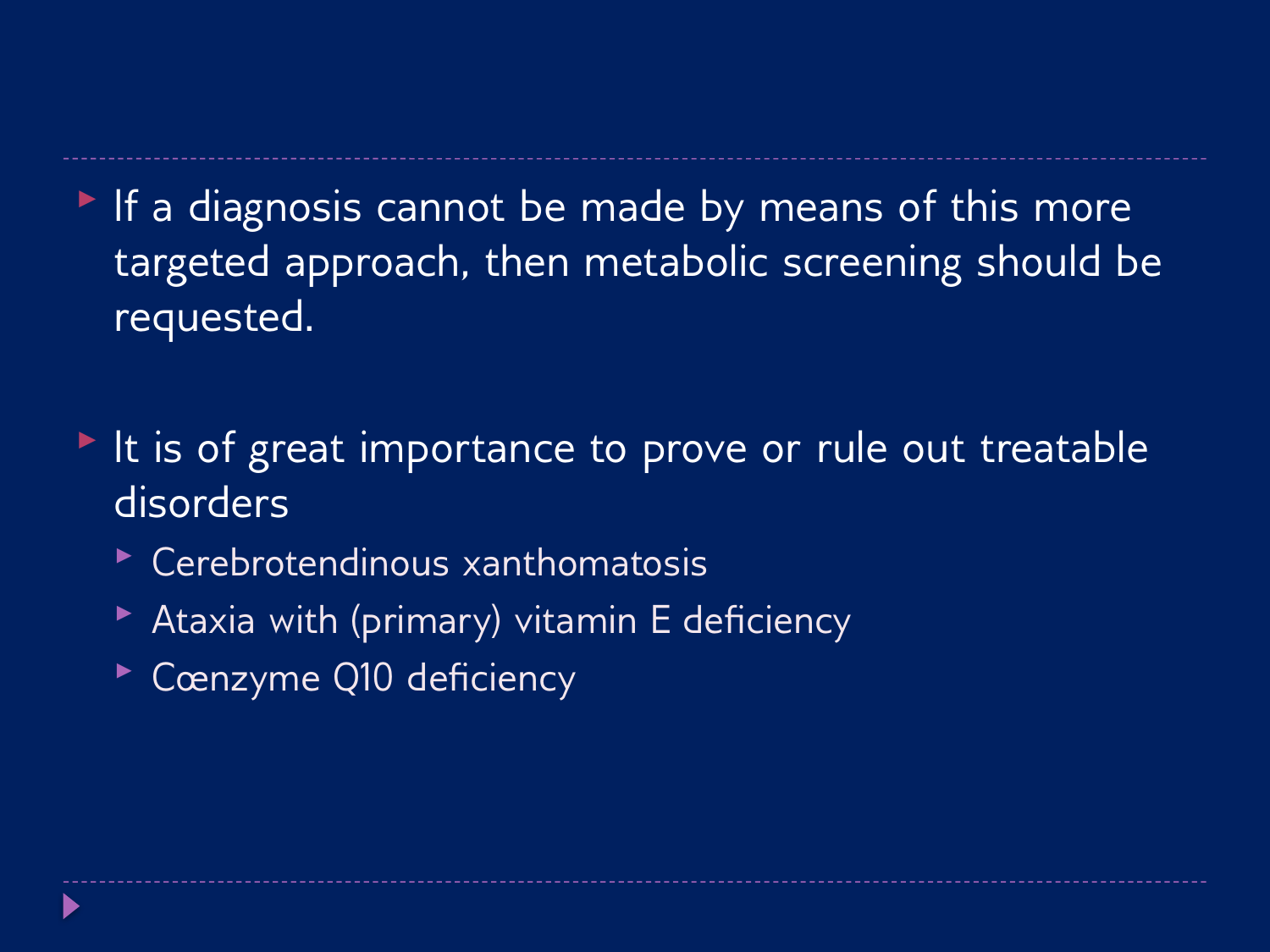

#
If a diagnosis cannot be made by means of this more targeted approach, then metabolic screening should be requested.

It is of great importance to prove or rule out treatable disorders
Cerebrotendinous xanthomatosis
Ataxia with (primary) vitamin E deficiency
Coenzyme Q10 deficiency